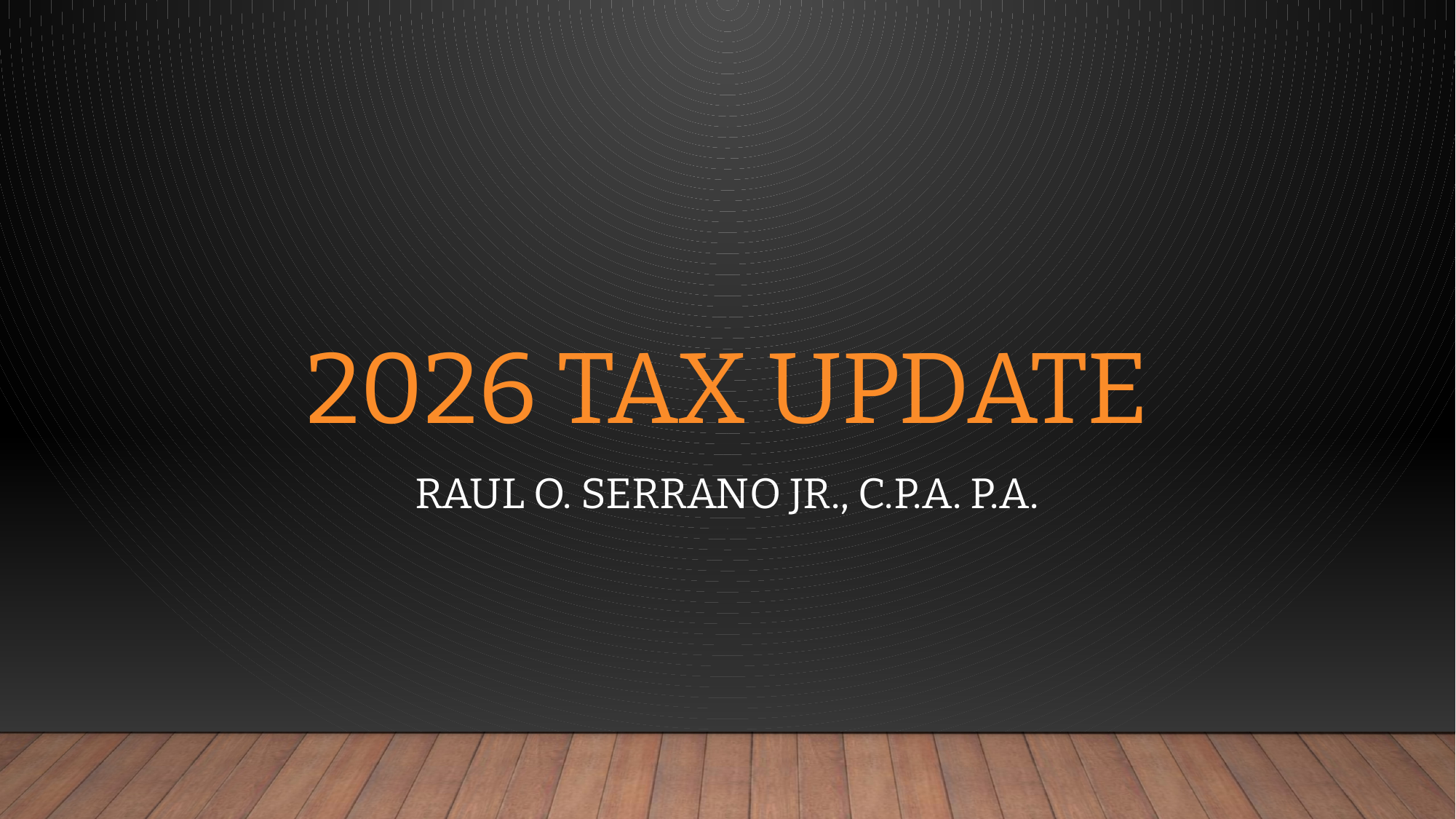

# 2026 TAX UPDATE
Raul O. Serrano Jr., C.P.A. P.A.